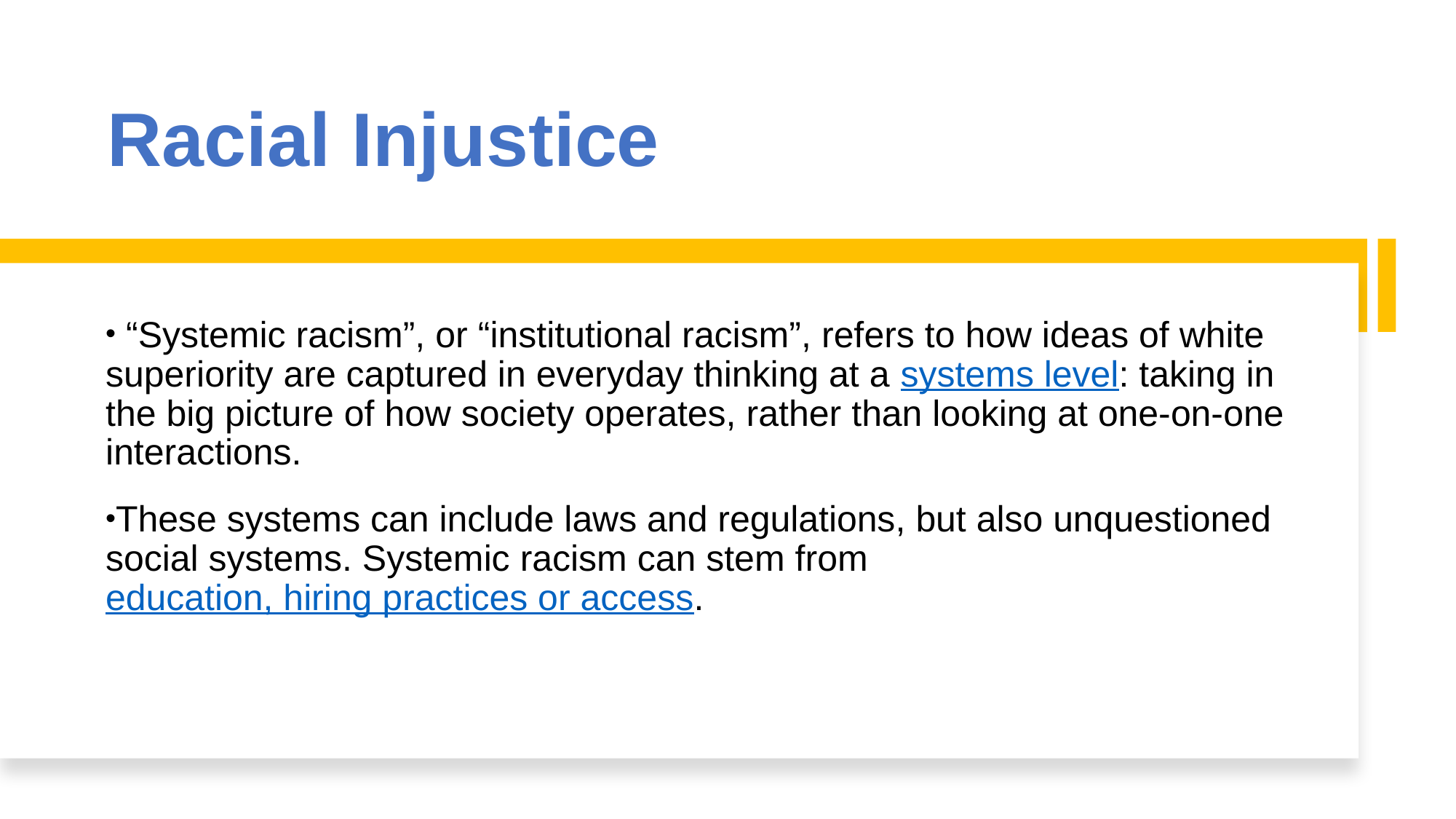

# Racial Injustice

 “Systemic racism”, or “institutional racism”, refers to how ideas of white superiority are captured in everyday thinking at a systems level: taking in the big picture of how society operates, rather than looking at one-on-one interactions.
These systems can include laws and regulations, but also unquestioned social systems. Systemic racism can stem from education, hiring practices or access.